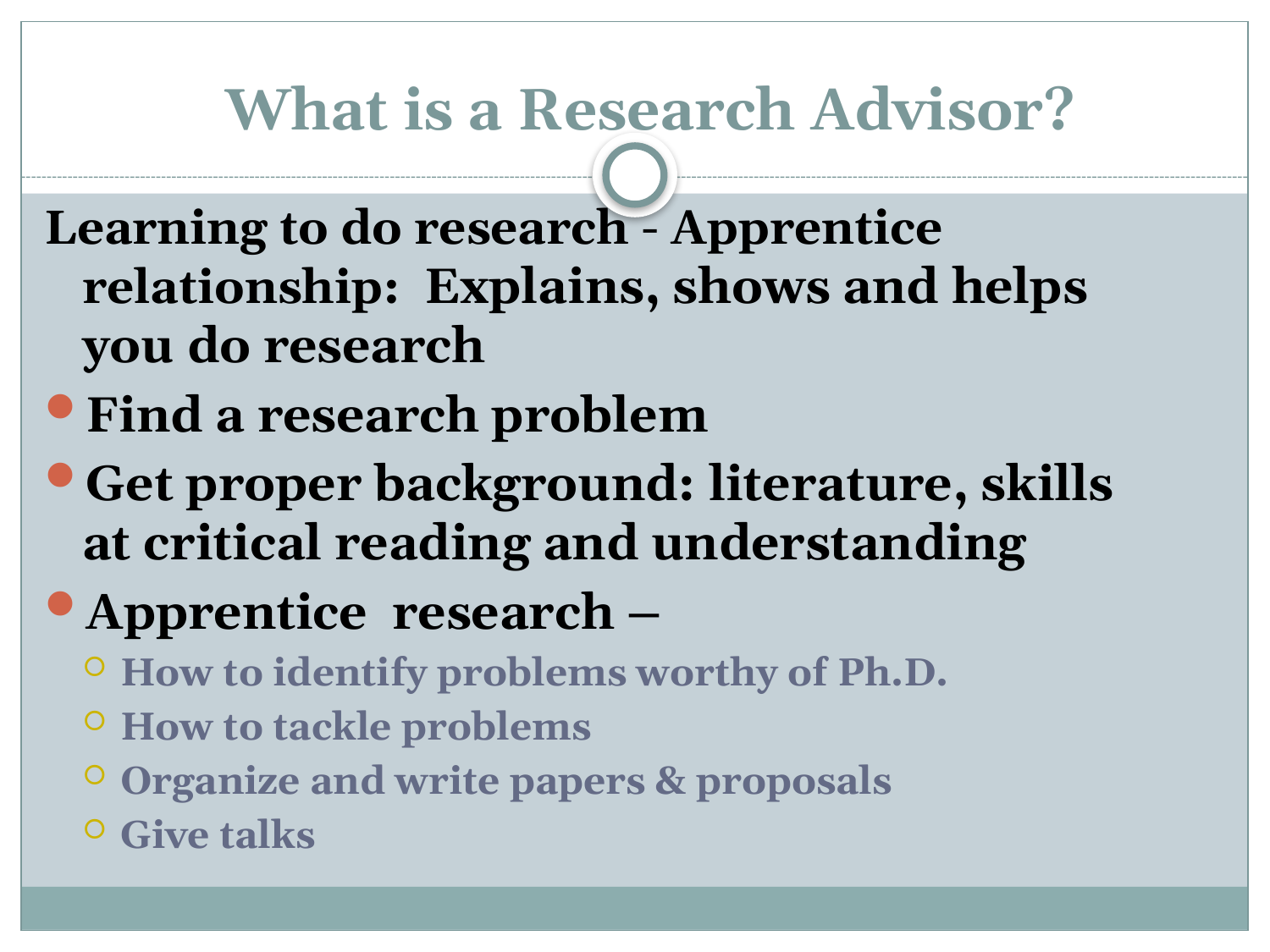

# What is a Research Advisor?
Learning to do research - Apprentice relationship:  Explains, shows and helps you do research
Find a research problem
Get proper background: literature, skills at critical reading and understanding
Apprentice  research –
How to identify problems worthy of Ph.D.
How to tackle problems
Organize and write papers & proposals
Give talks